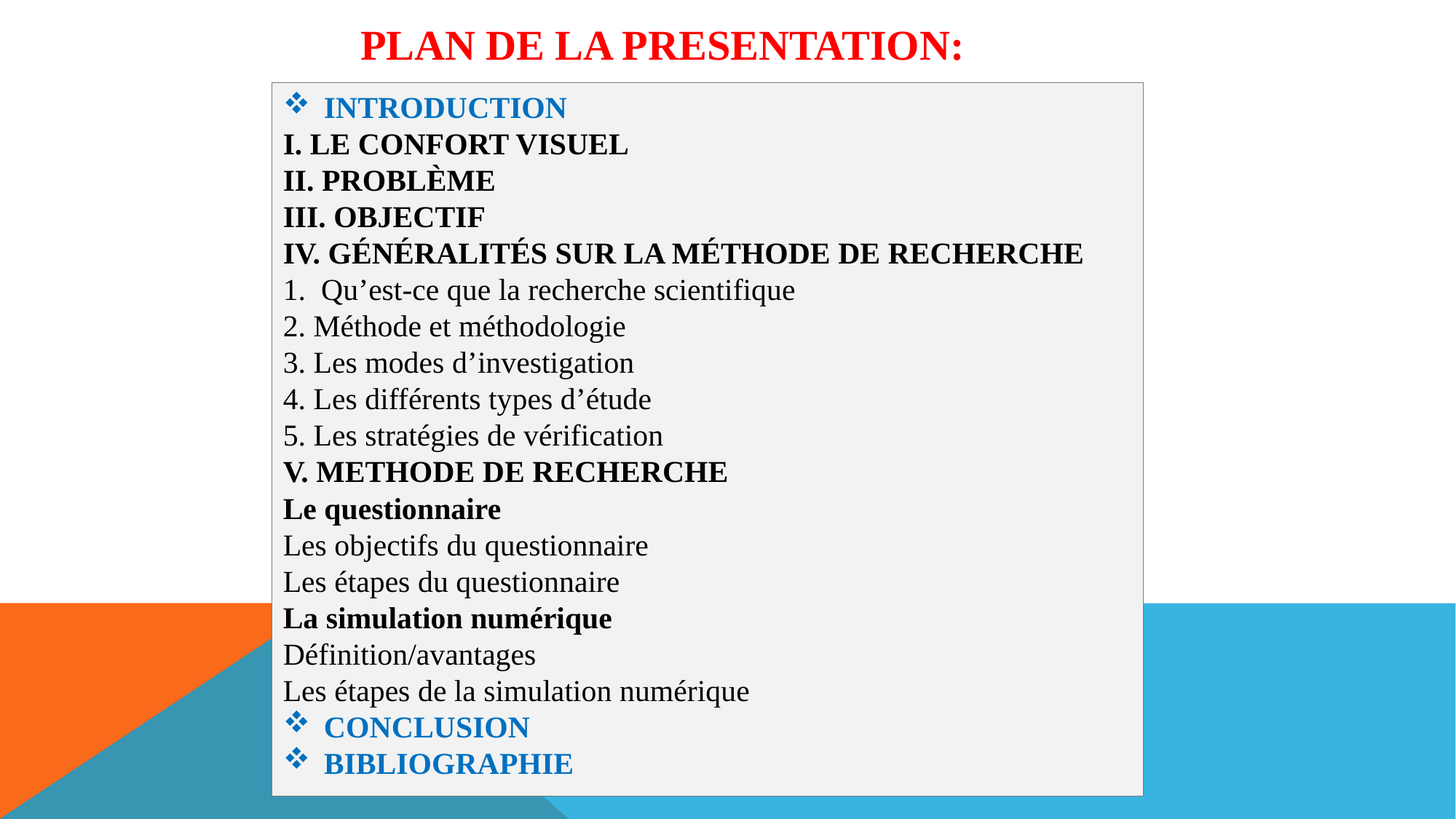

# PLAN DE LA PRESENTATION:
INTRODUCTION
I. LE CONFORT VISUEL
II. PROBLÈME
III. OBJECTIF
IV. GÉNÉRALITÉS SUR LA MÉTHODE DE RECHERCHE
1.  Qu’est-ce que la recherche scientifique
2. Méthode et méthodologie
3. Les modes d’investigation
4. Les différents types d’étude
5. Les stratégies de vérification
V. METHODE DE RECHERCHE
Le questionnaire
Les objectifs du questionnaire
Les étapes du questionnaire
La simulation numérique
Définition/avantages
Les étapes de la simulation numérique
CONCLUSION
BIBLIOGRAPHIE